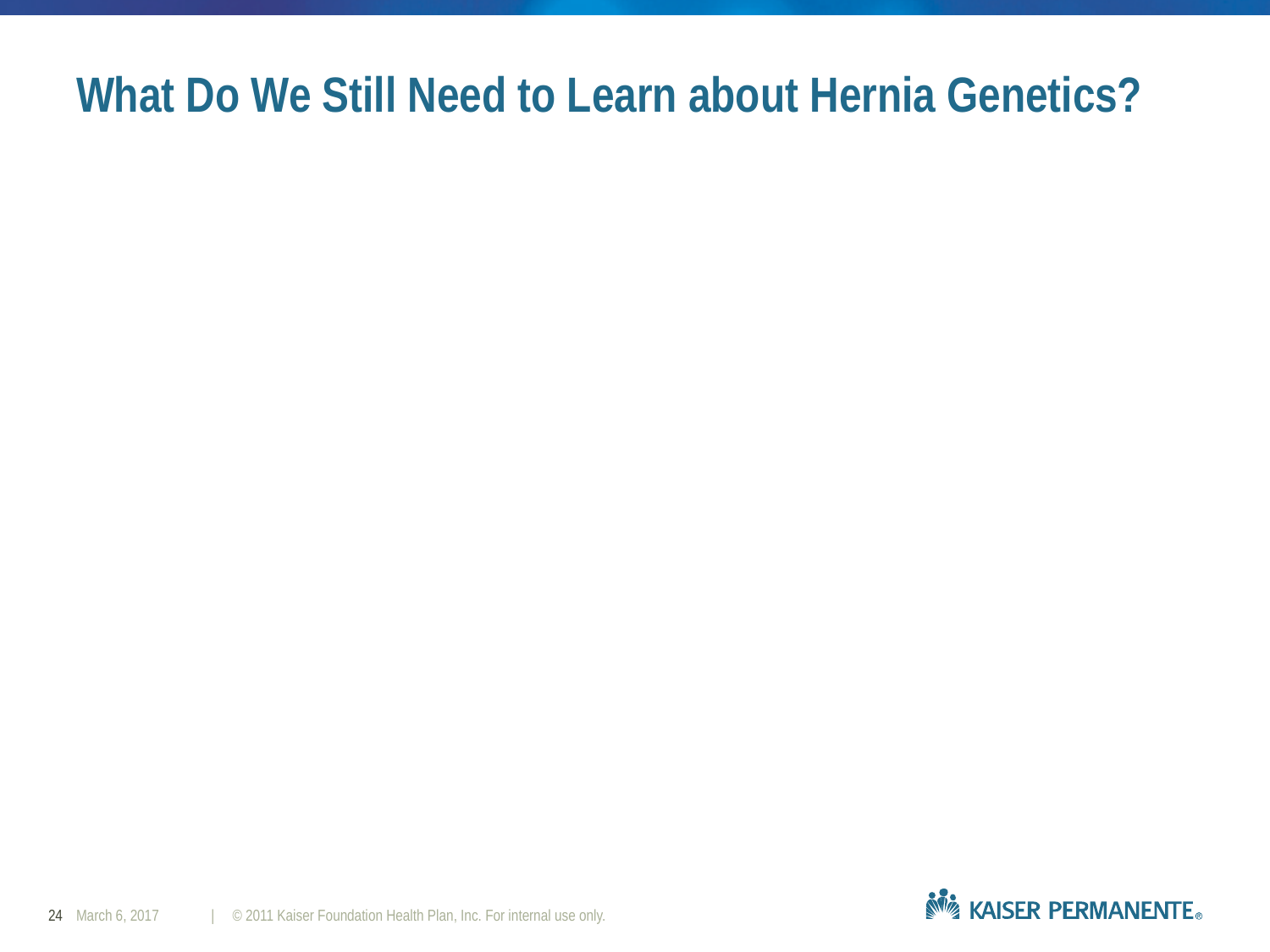

# What Do We Still Need to Learn about Hernia Genetics?
24
March 6, 2017
|     © 2011 Kaiser Foundation Health Plan, Inc. For internal use only.